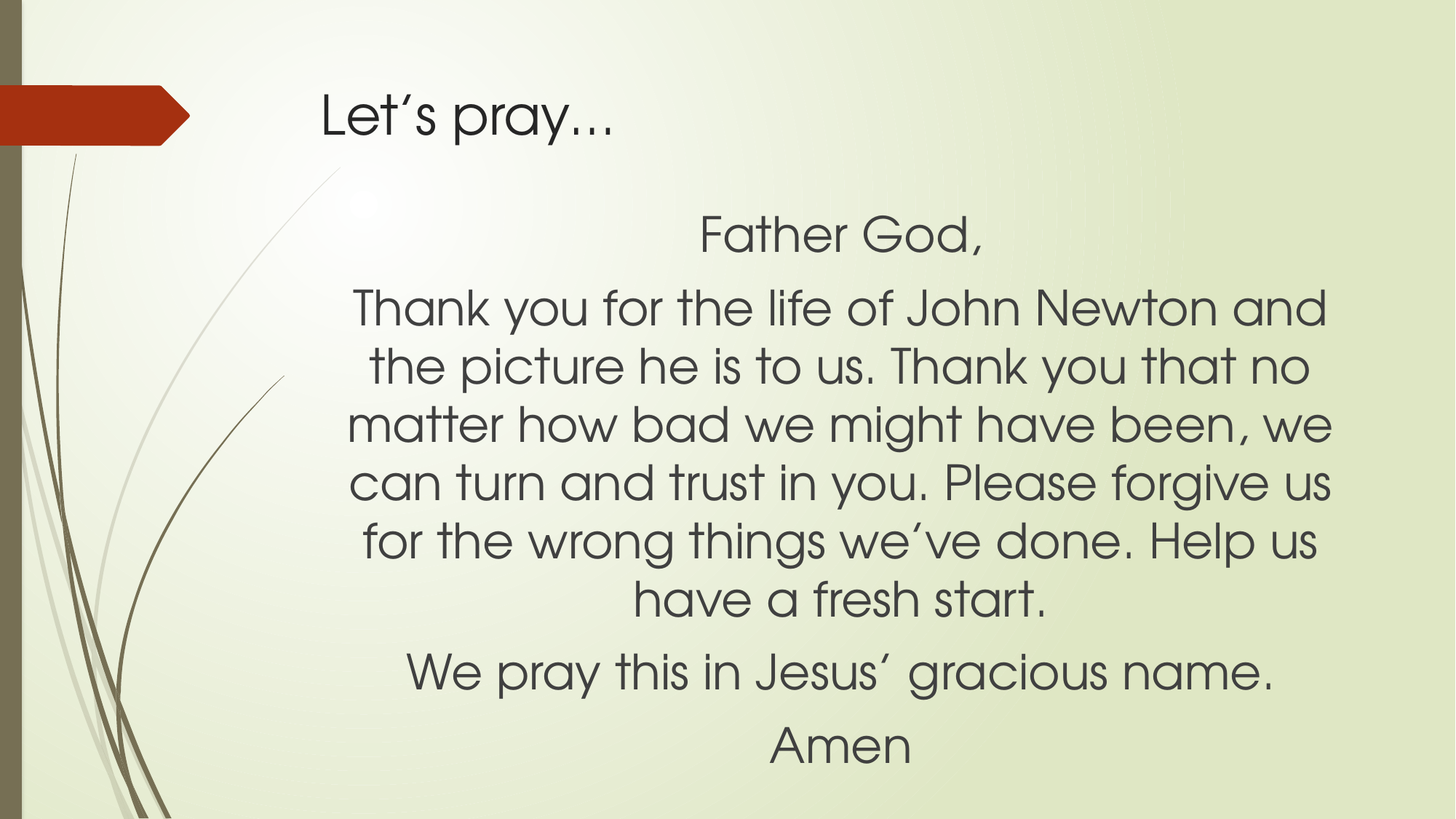

# Let’s pray…
Father God,
Thank you for the life of John Newton and the picture he is to us. Thank you that no matter how bad we might have been, we can turn and trust in you. Please forgive us for the wrong things we’ve done. Help us have a fresh start.
We pray this in Jesus’ gracious name.
Amen